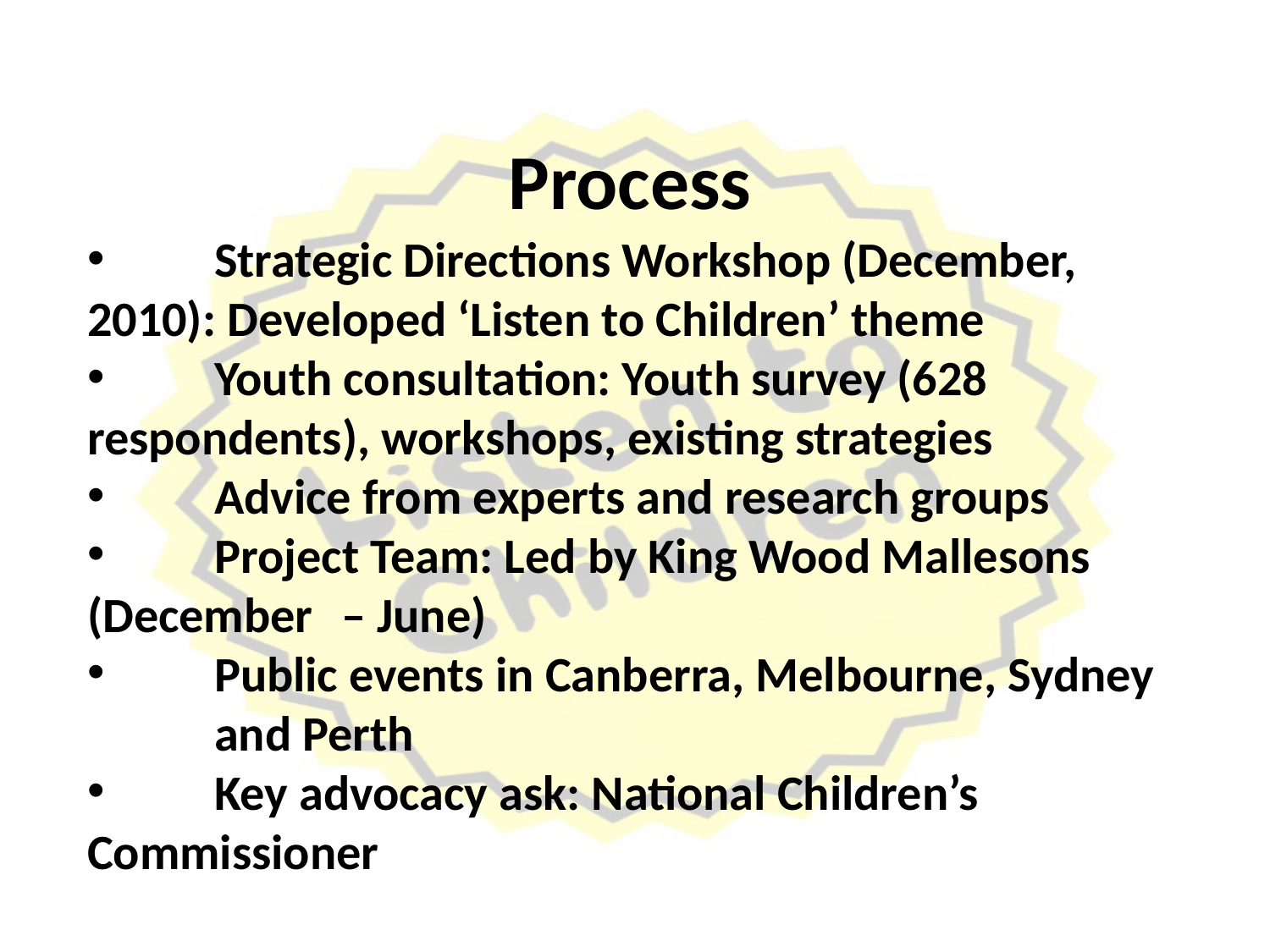

# Process
 	Strategic Directions Workshop (December, 	2010): Developed ‘Listen to Children’ theme
 	Youth consultation: Youth survey (628 	respondents), workshops, existing strategies
 	Advice from experts and research groups
 	Project Team: Led by King Wood Mallesons 	(December 	– June)
 	Public events in Canberra, Melbourne, Sydney 	and Perth
 	Key advocacy ask: National Children’s 	Commissioner